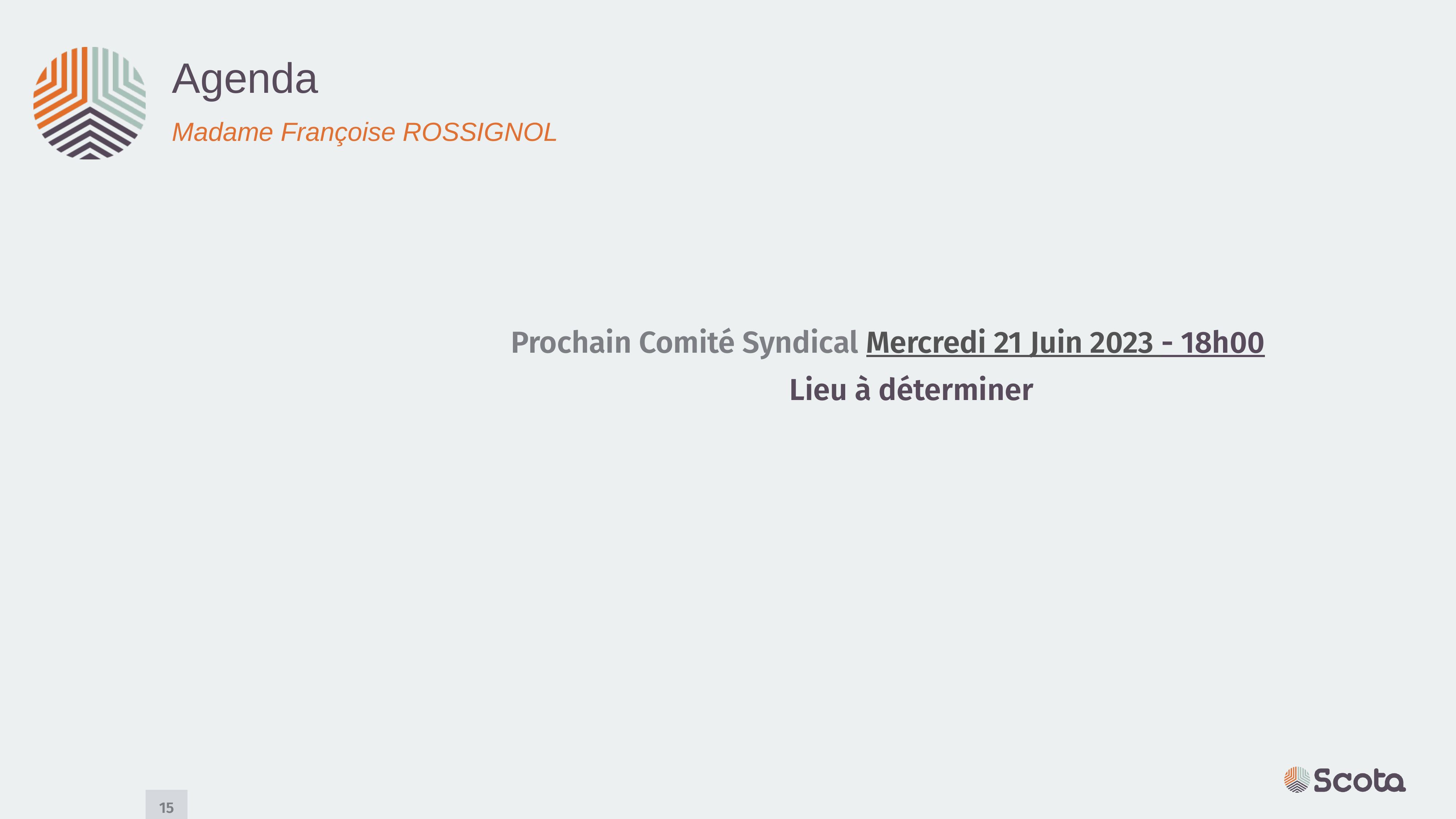

Agenda
Madame Françoise ROSSIGNOL
Prochain Comité Syndical Mercredi 21 Juin 2023 - 18h00
	Lieu à déterminer

15